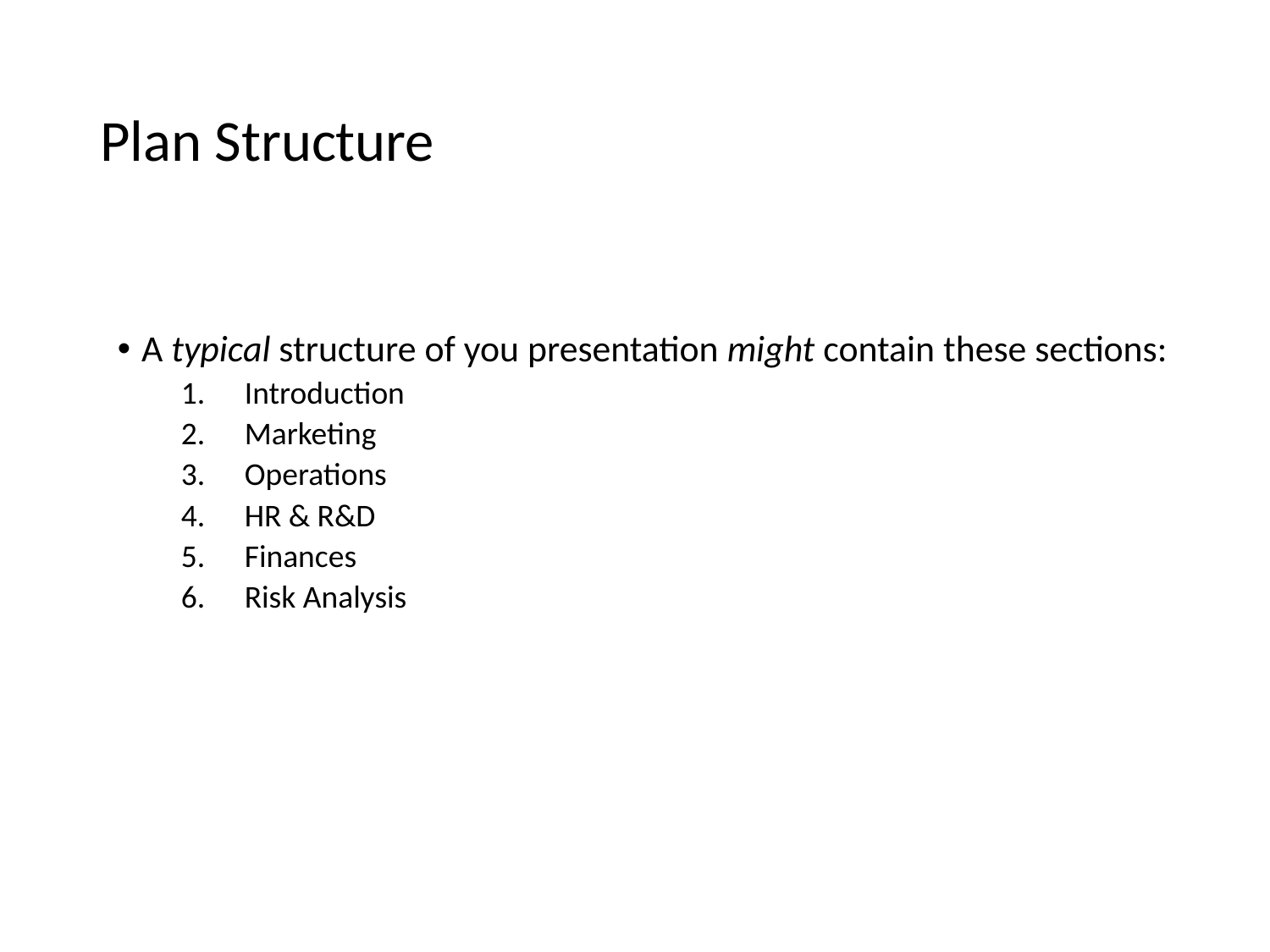

# Plan Structure

A typical structure of you presentation might contain these sections:
Introduction
Marketing
Operations
HR & R&D
Finances
Risk Analysis